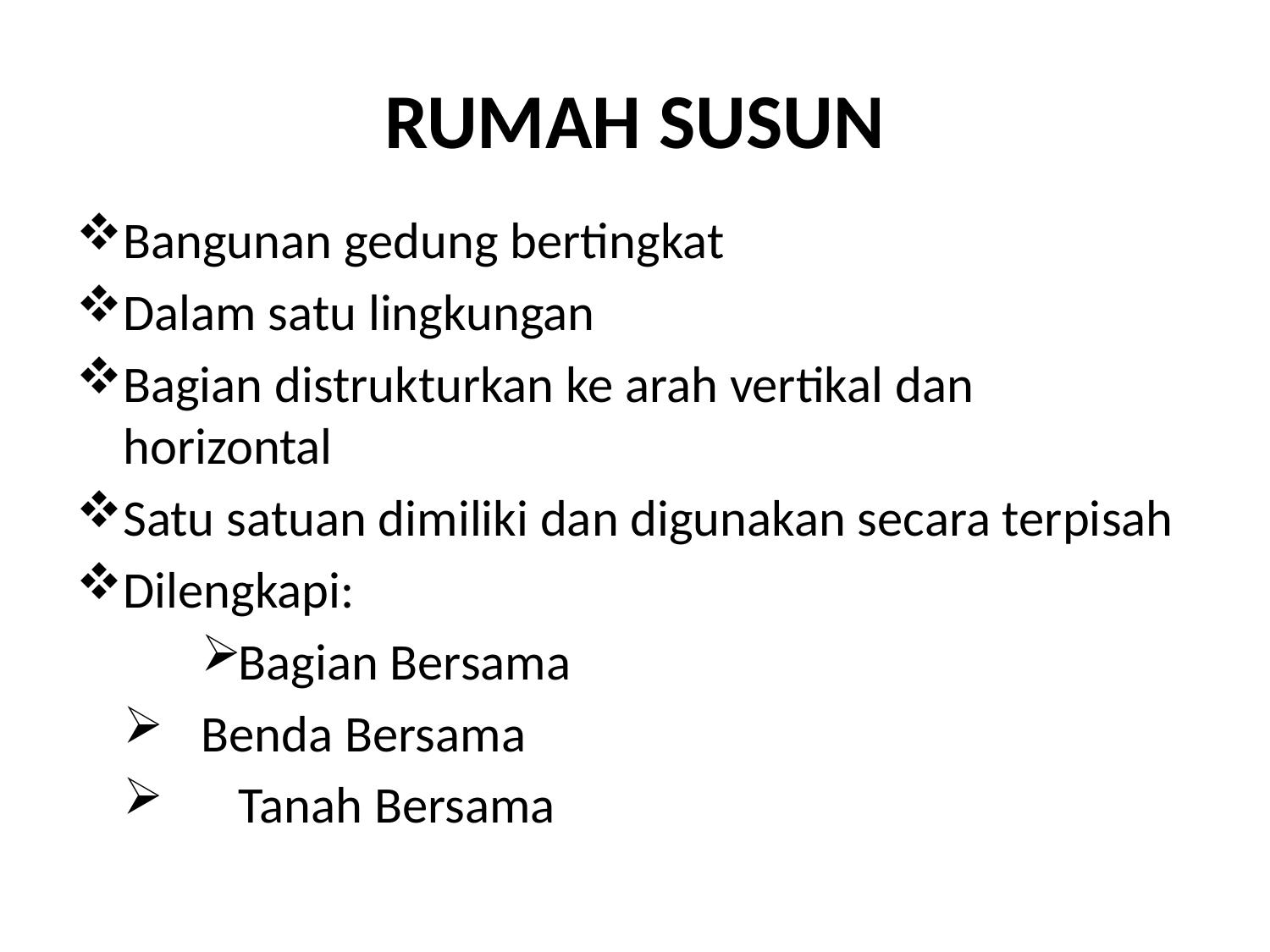

# RUMAH SUSUN
Bangunan gedung bertingkat
Dalam satu lingkungan
Bagian distrukturkan ke arah vertikal dan horizontal
Satu satuan dimiliki dan digunakan secara terpisah
Dilengkapi:
Bagian Bersama
  Benda Bersama
	Tanah Bersama